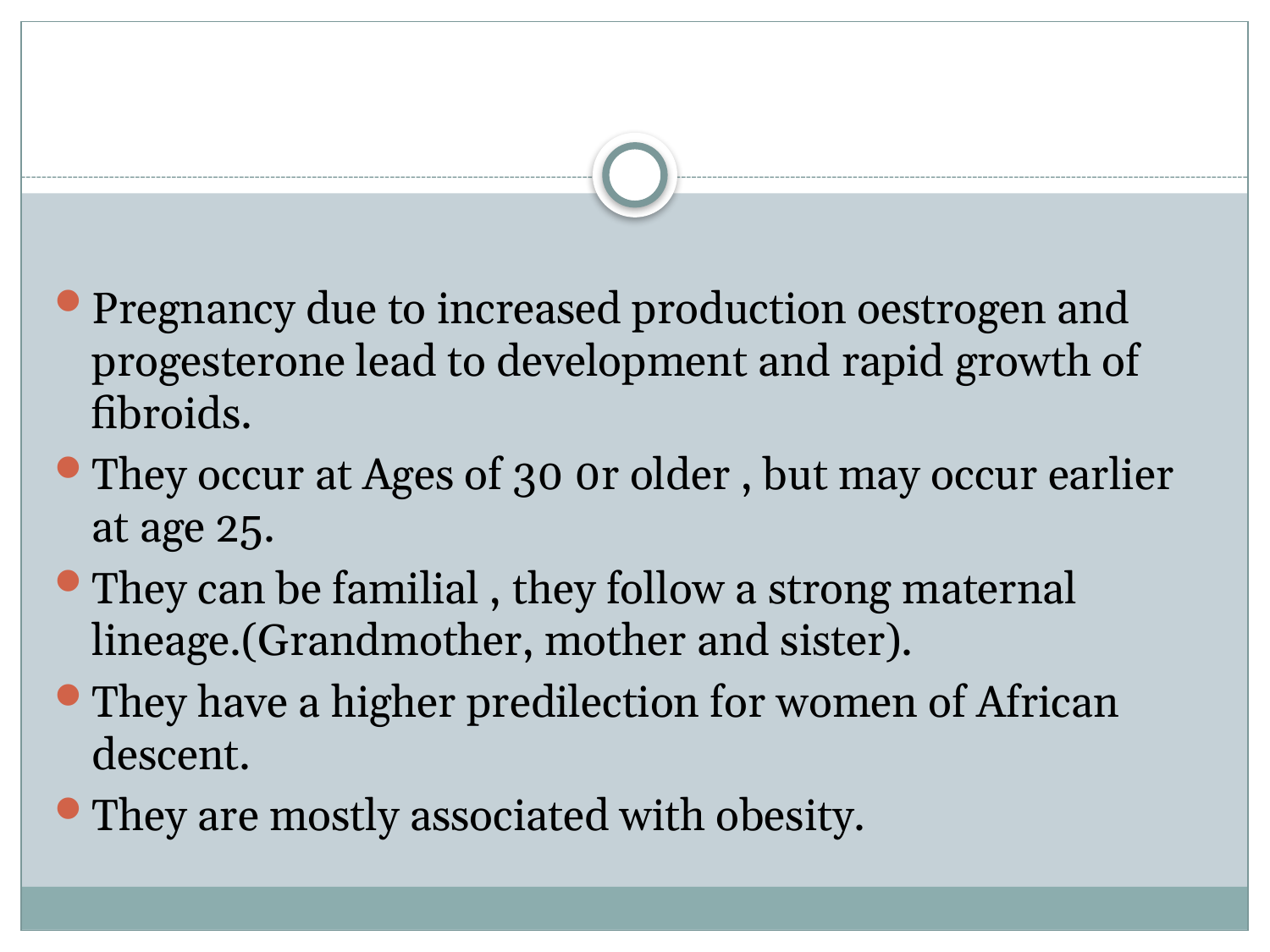

#

Pregnancy due to increased production oestrogen and progesterone lead to development and rapid growth of fibroids.
They occur at Ages of 30 0r older , but may occur earlier at age 25.
They can be familial , they follow a strong maternal lineage.(Grandmother, mother and sister).
They have a higher predilection for women of African descent.
They are mostly associated with obesity.